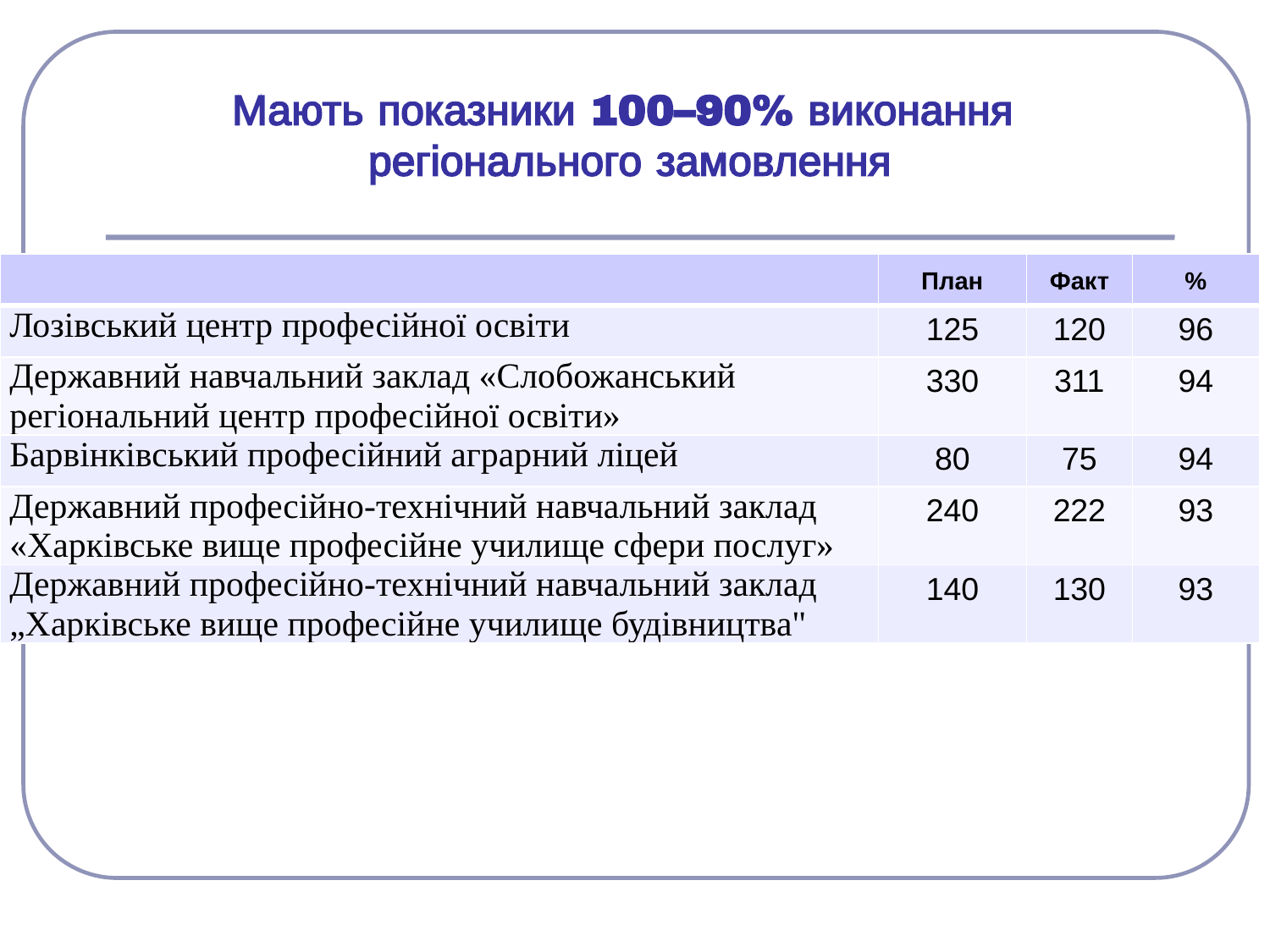

# Мають показники 100–90% виконання регіонального замовлення
|  | План | Факт | % |
| --- | --- | --- | --- |
| Лозівський центр професійної освіти | 125 | 120 | 96 |
| Державний навчальний заклад «Слобожанський регіональний центр професійної освіти» | 330 | 311 | 94 |
| Барвінківський професійний аграрний ліцей | 80 | 75 | 94 |
| Державний професійно-технічний навчальний заклад «Харківське вище професійне училище сфери послуг» | 240 | 222 | 93 |
| Державний професійно-технічний навчальний заклад „Харківське вище професійне училище будівництва" | 140 | 130 | 93 |